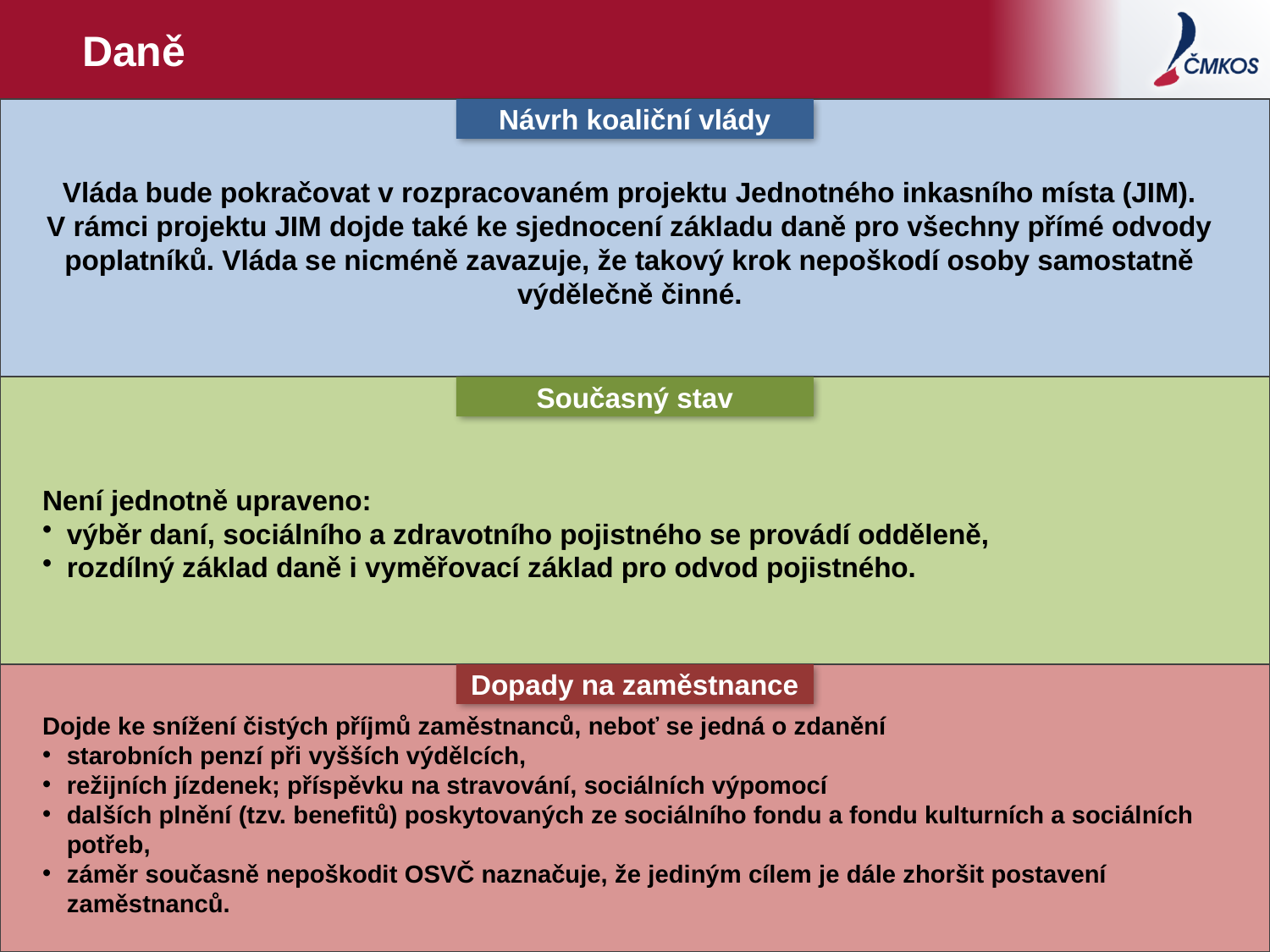

# Daně

Návrh koaliční vlády

Současný stav

Dopady na zaměstnance
Vláda bude pokračovat v rozpracovaném projektu Jednotného inkasního místa (JIM). V rámci projektu JIM dojde také ke sjednocení základu daně pro všechny přímé odvody poplatníků. Vláda se nicméně zavazuje, že takový krok nepoškodí osoby samostatně výdělečně činné.
Není jednotně upraveno:
výběr daní, sociálního a zdravotního pojistného se provádí odděleně,
rozdílný základ daně i vyměřovací základ pro odvod pojistného.
Dojde ke snížení čistých příjmů zaměstnanců, neboť se jedná o zdanění
starobních penzí při vyšších výdělcích,
režijních jízdenek; příspěvku na stravování, sociálních výpomocí
dalších plnění (tzv. benefitů) poskytovaných ze sociálního fondu a fondu kulturních a sociálních potřeb,
záměr současně nepoškodit OSVČ naznačuje, že jediným cílem je dále zhoršit postavení zaměstnanců.